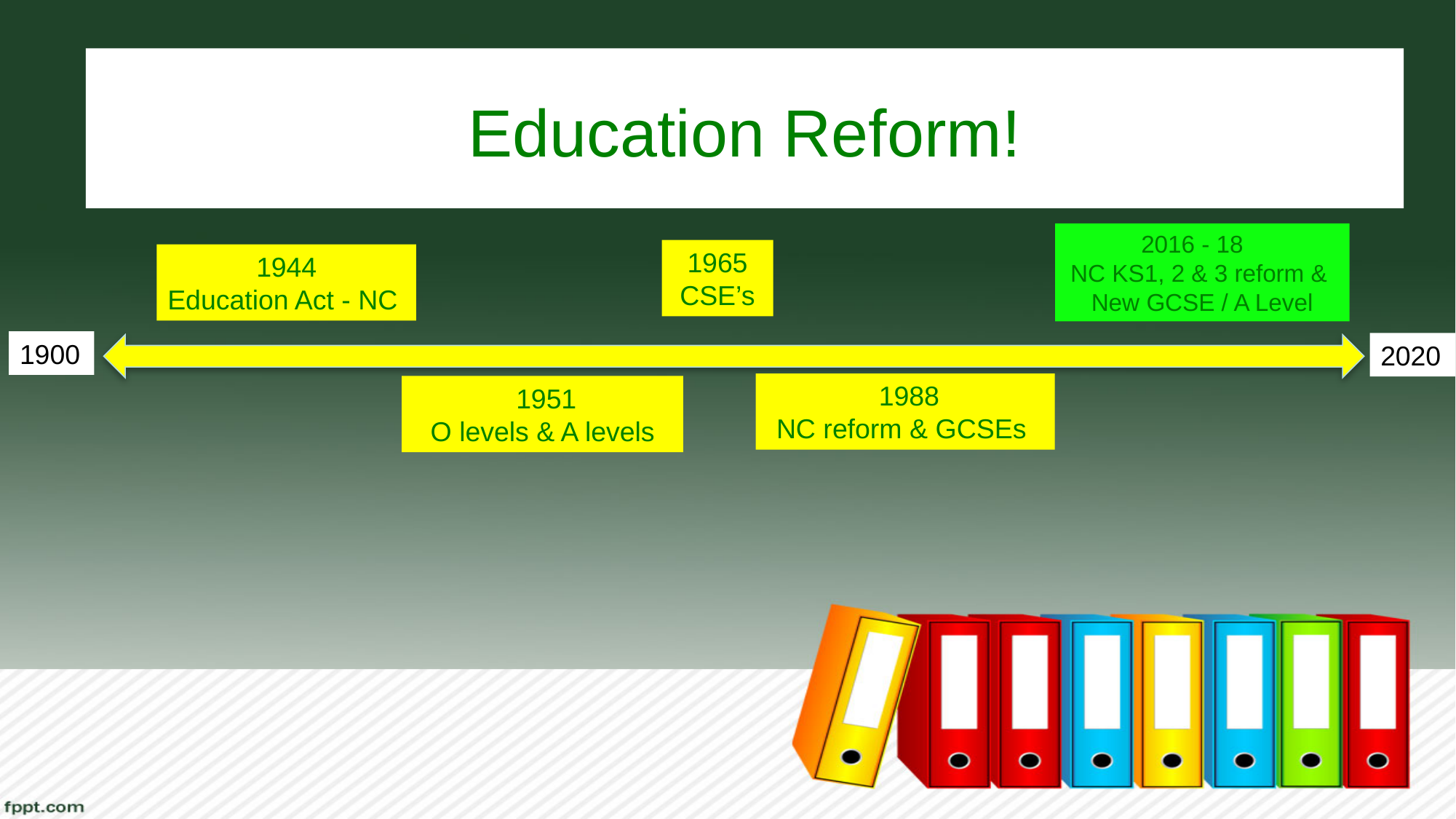

Education Reform!

2016 - 18
NC KS1, 2 & 3 reform &
New GCSE / A Level
1965
CSE’s
1944
Education Act - NC
1900
2020

 1988
NC reform & GCSEs
 1951
 O levels & A levels